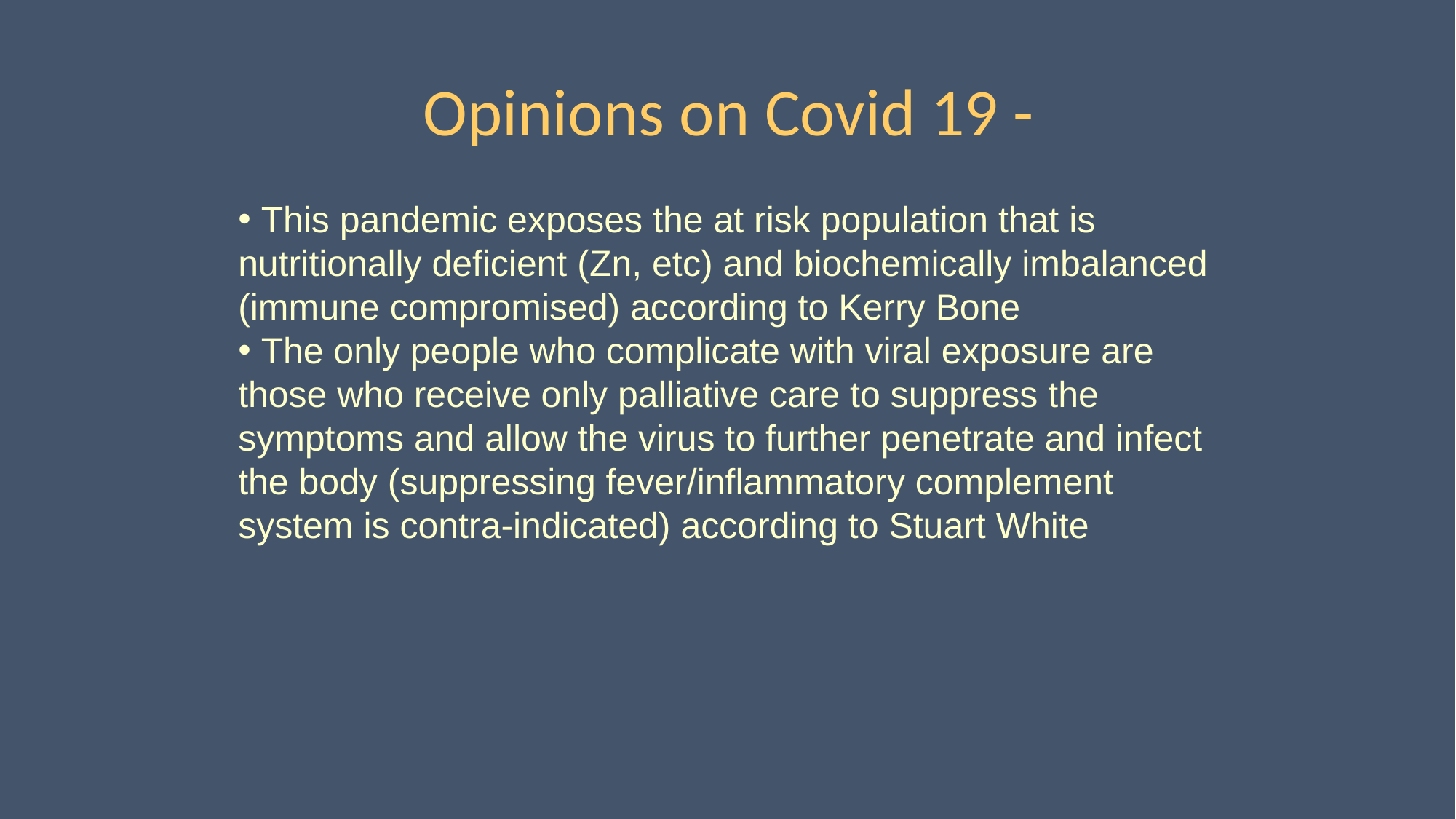

# Opinions on Covid 19 -
 This pandemic exposes the at risk population that is nutritionally deficient (Zn, etc) and biochemically imbalanced (immune compromised) according to Kerry Bone
 The only people who complicate with viral exposure are those who receive only palliative care to suppress the symptoms and allow the virus to further penetrate and infect the body (suppressing fever/inflammatory complement system is contra-indicated) according to Stuart White